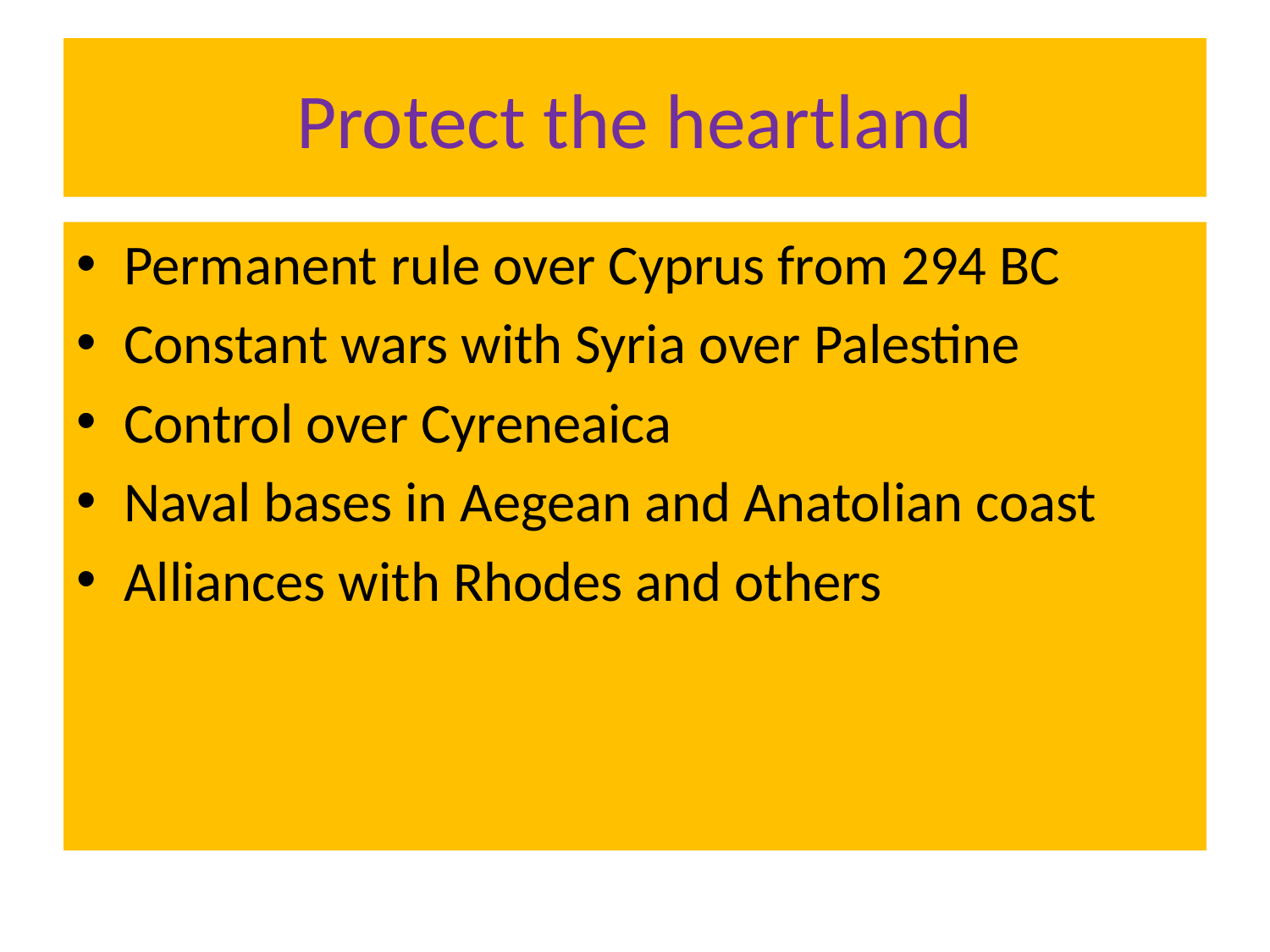

# Protect the heartland
Permanent rule over Cyprus from 294 BC
Constant wars with Syria over Palestine
Control over Cyreneaica
Naval bases in Aegean and Anatolian coast
Alliances with Rhodes and others